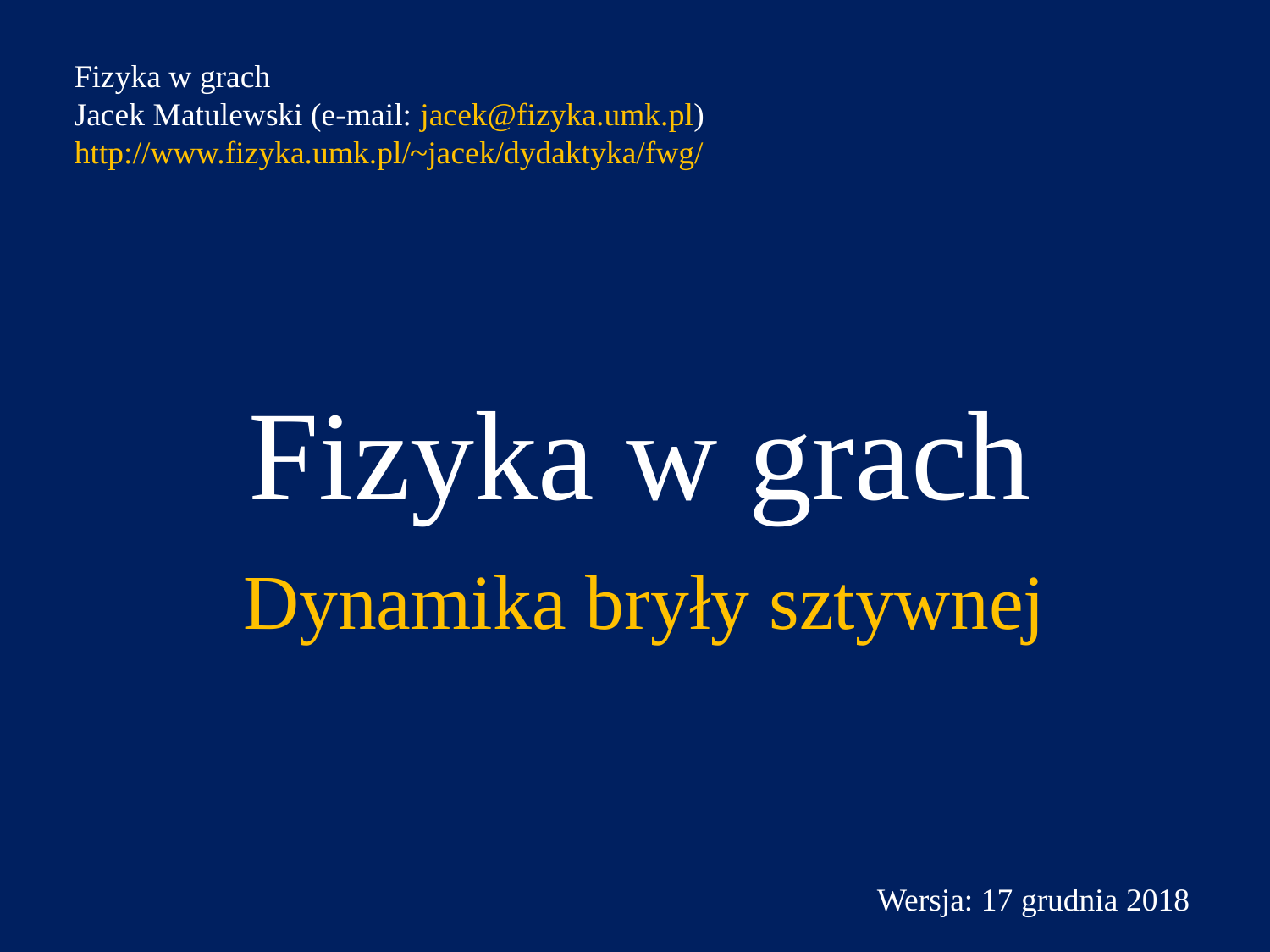

Fizyka w grach
Jacek Matulewski (e-mail: jacek@fizyka.umk.pl)
http://www.fizyka.umk.pl/~jacek/dydaktyka/fwg/
# Fizyka w grach
Dynamika bryły sztywnej
Wersja: 17 grudnia 2018